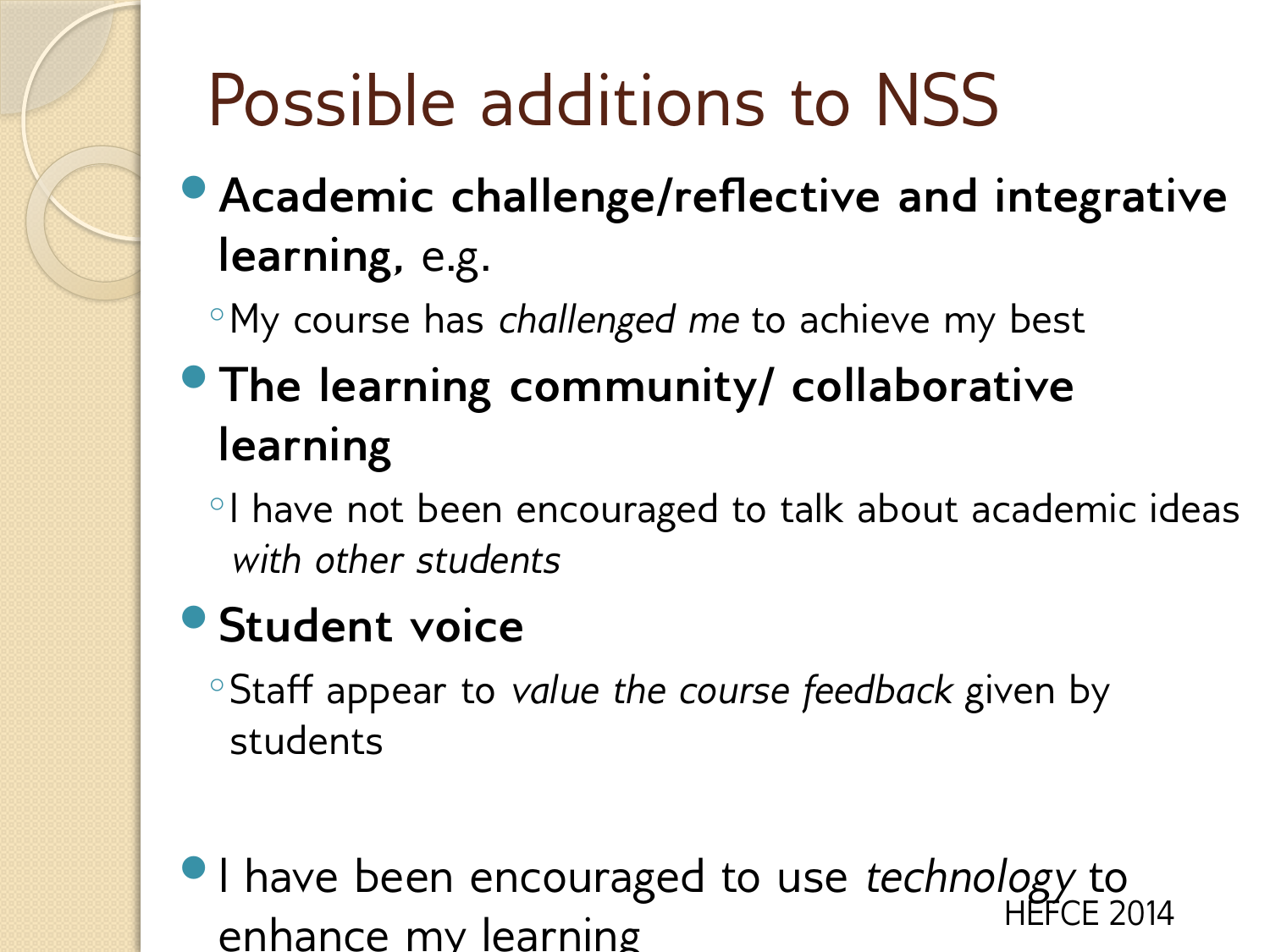

# Possible additions to NSS
Academic challenge/reflective and integrative learning, e.g.
My course has challenged me to achieve my best
The learning community/ collaborative learning
I have not been encouraged to talk about academic ideas with other students
Student voice
Staff appear to value the course feedback given by students

I have been encouraged to use technology to enhance my learning
HEFCE 2014